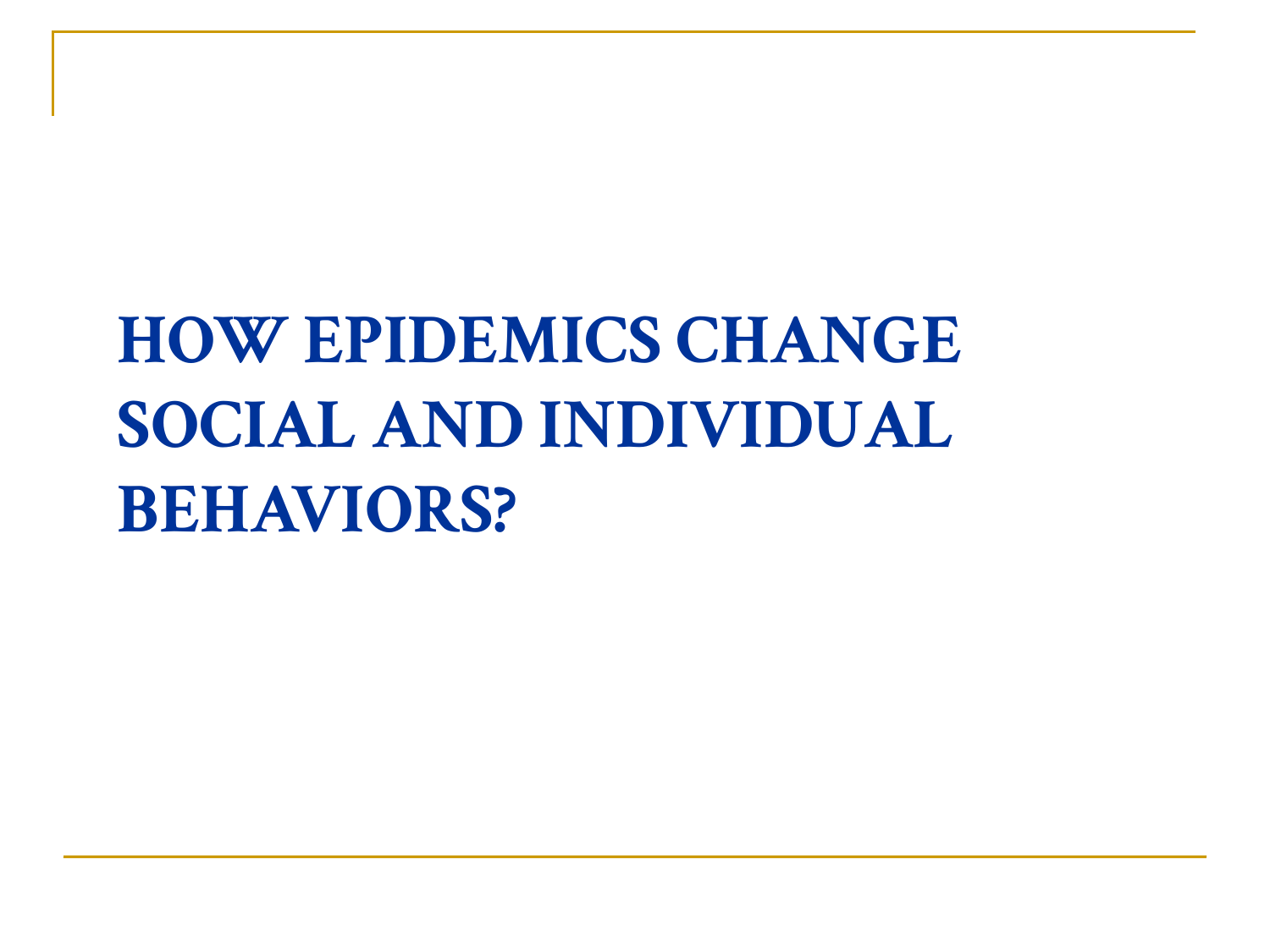

# How epidemics change social and individual behaviors?